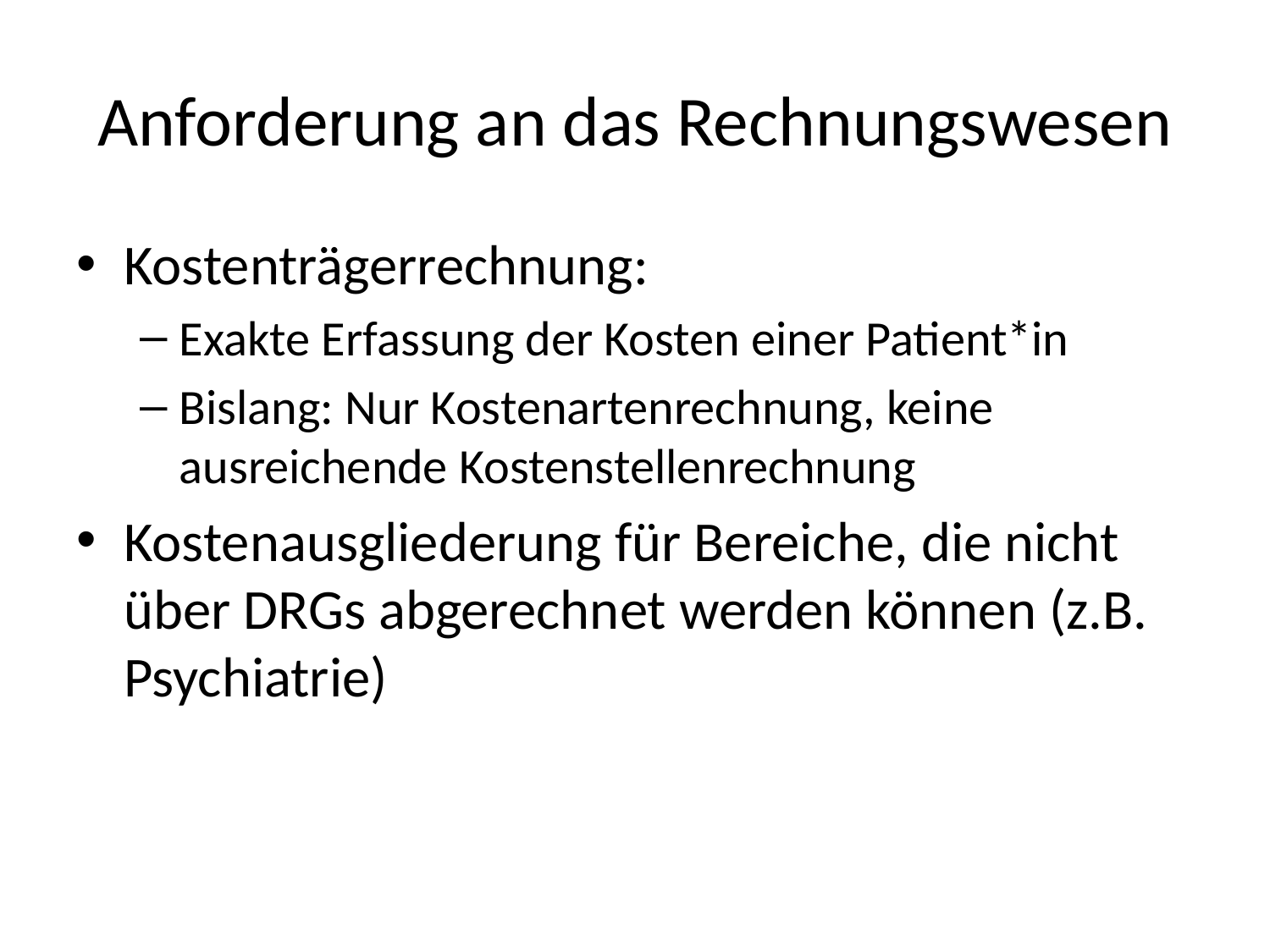

# Anforderung an das Rechnungswesen
Kostenträgerrechnung:
Exakte Erfassung der Kosten einer Patient*in
Bislang: Nur Kostenartenrechnung, keine ausreichende Kostenstellenrechnung
Kostenausgliederung für Bereiche, die nicht über DRGs abgerechnet werden können (z.B. Psychiatrie)